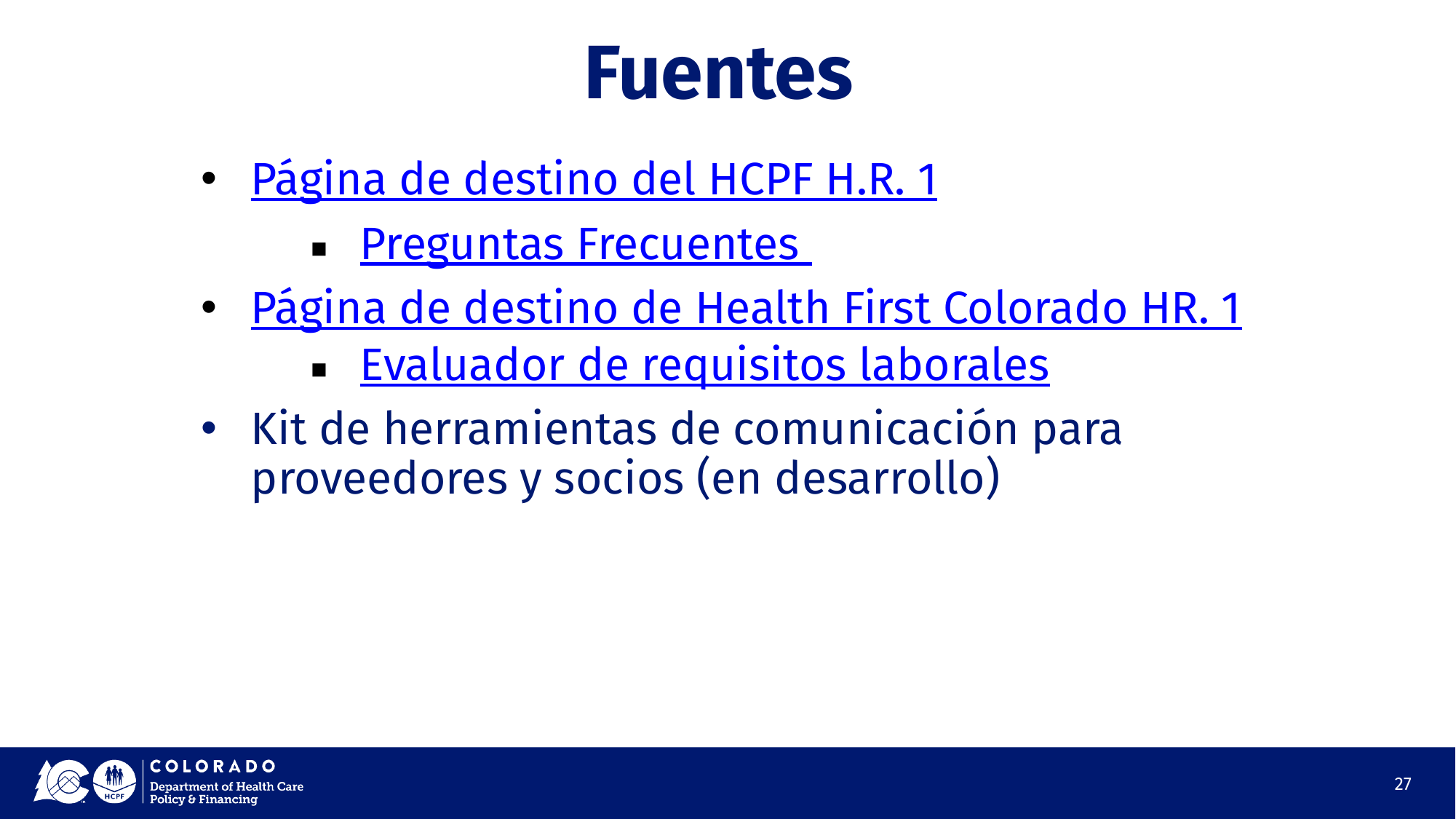

# Fuentes
Página de destino del HCPF H.R. 1
Preguntas Frecuentes
Página de destino de Health First Colorado HR. 1
Evaluador de requisitos laborales
Kit de herramientas de comunicación para proveedores y socios (en desarrollo)
27